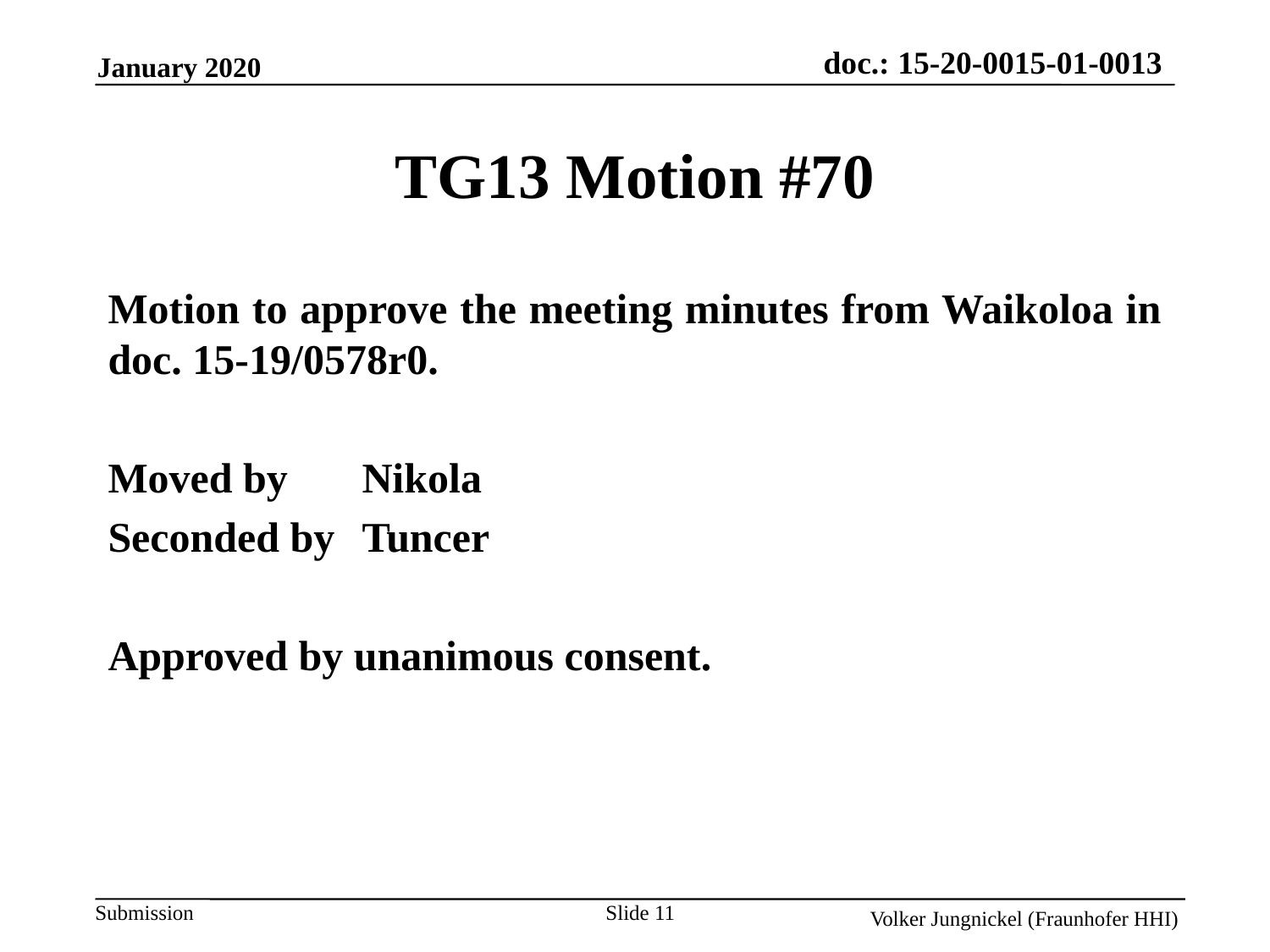

TG13 Motion #70
Motion to approve the meeting minutes from Waikoloa in doc. 15-19/0578r0.

Moved by  	Nikola
Seconded by	Tuncer

Approved by unanimous consent.

Slide 11
Volker Jungnickel (Fraunhofer HHI)